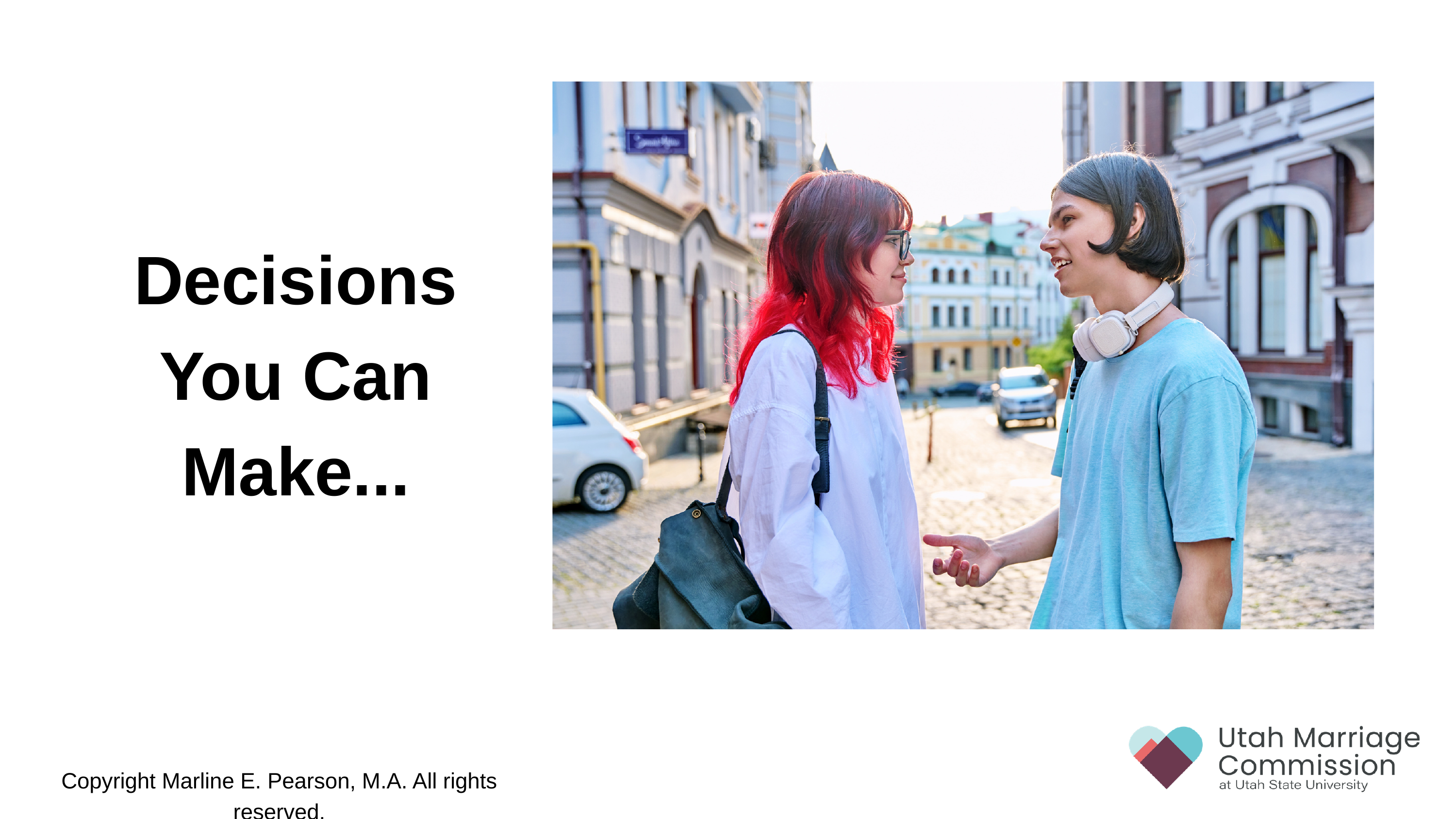

Decisions You Can Make...

Copyright Marline E. Pearson, M.A. All rights reserved.